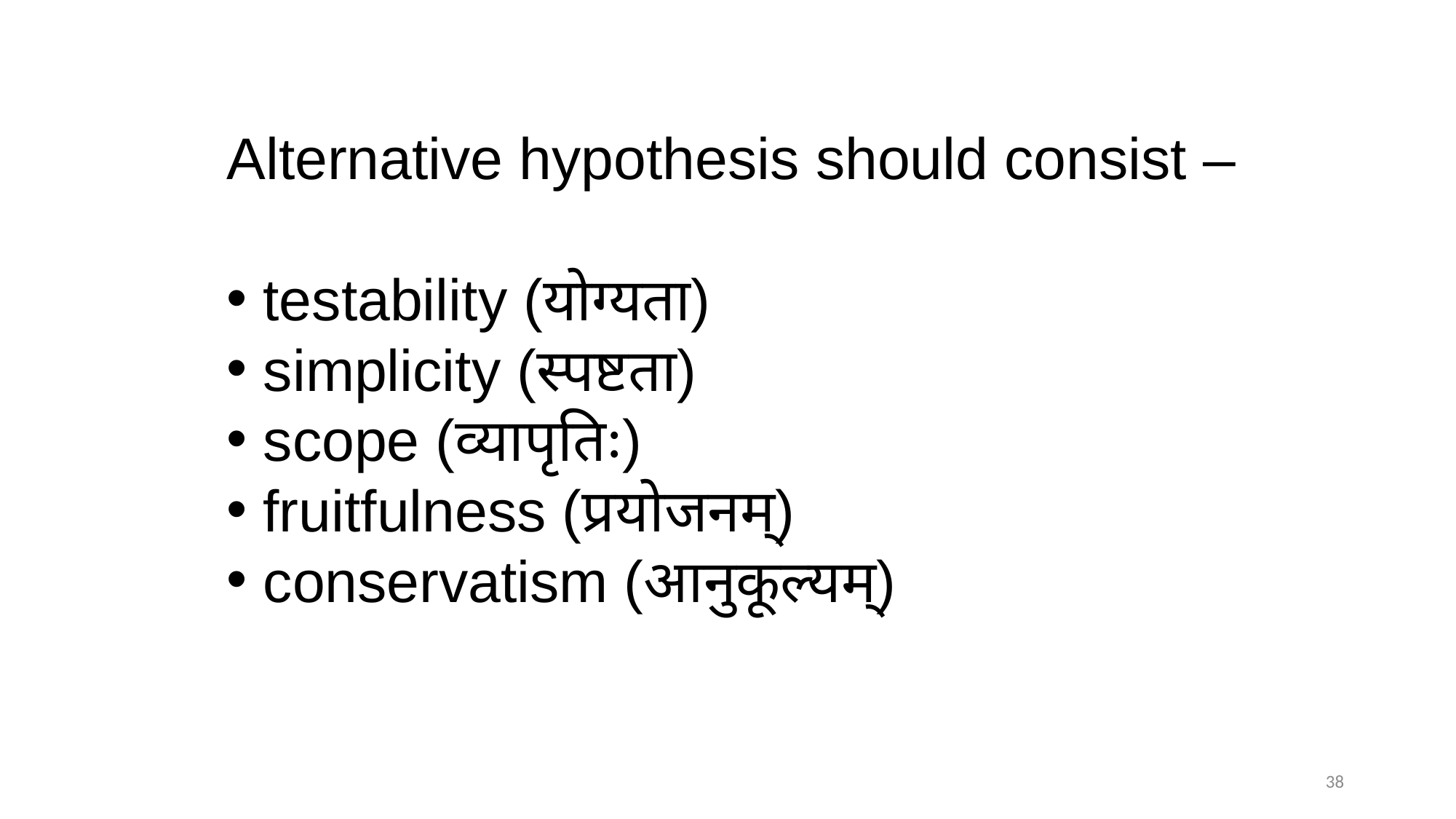

Alternative hypothesis should consist –

 testability (योग्यता)
 simplicity (स्पष्टता)
 scope (व्यापृतिः)
 fruitfulness (प्रयोजनम्)
 conservatism (आनुकूल्यम्)
38